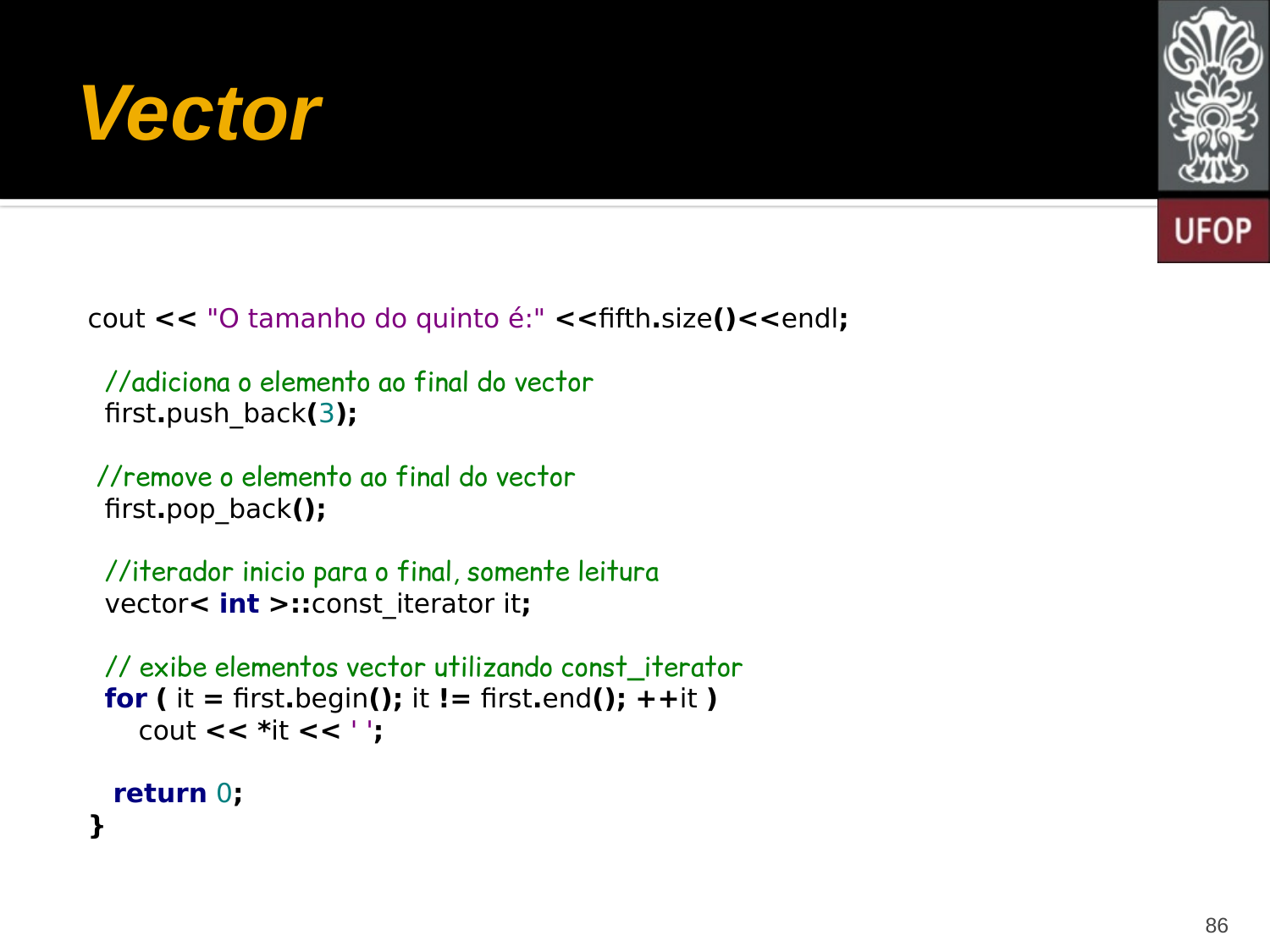

# Vector
cout << "O tamanho do quinto é:" <<fifth.size()<<endl;

  //adiciona o elemento ao final do vector
  first.push_back(3);

 //remove o elemento ao final do vector
  first.pop_back();

  //iterador inicio para o final, somente leitura
  vector< int >::const_iterator it;

  // exibe elementos vector utilizando const_iterator
  for ( it = first.begin(); it != first.end(); ++it )
      cout << *it << ' ';

   return 0;
}
86